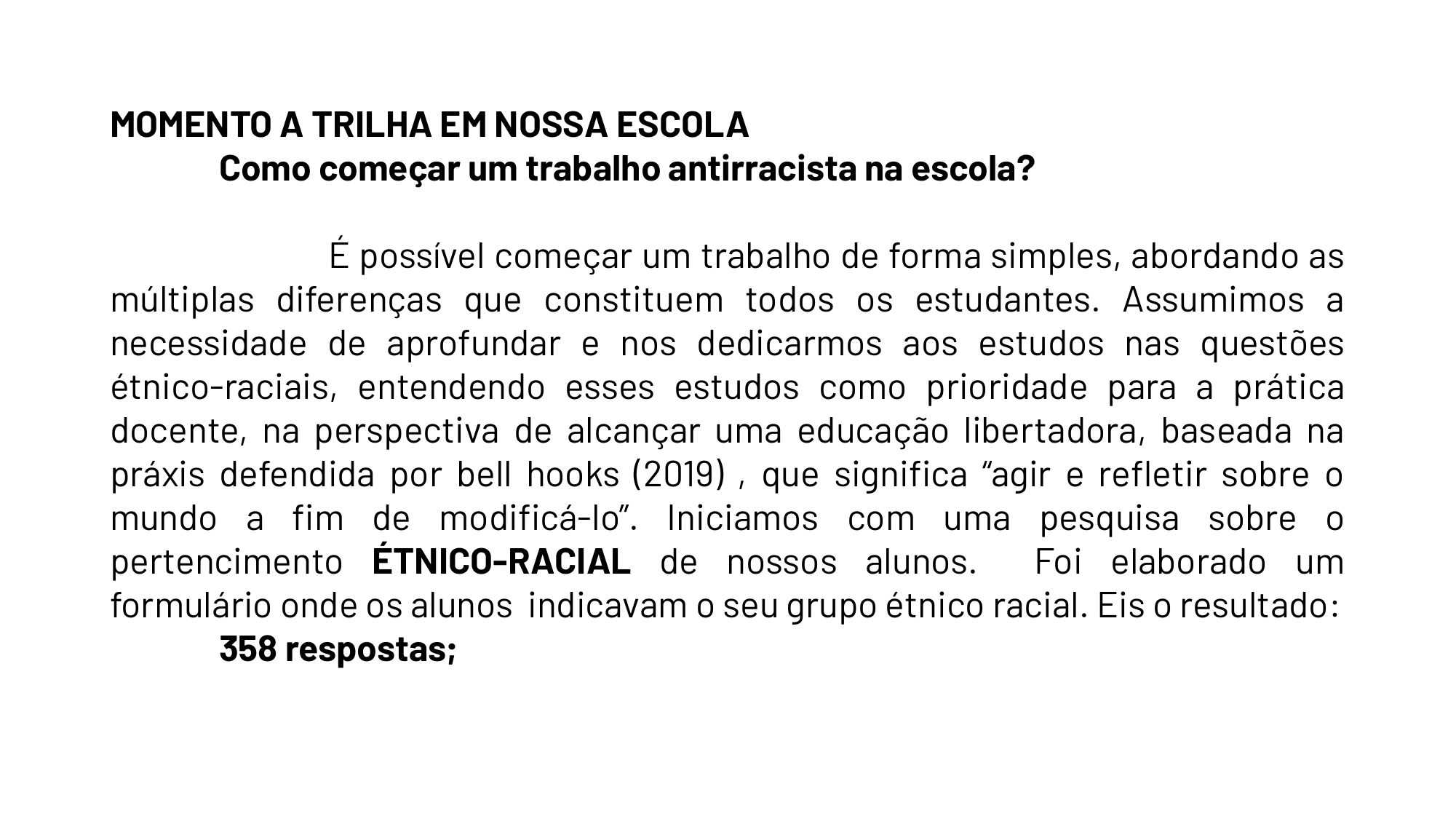

MOMENTO A TRILHA EM NOSSA ESCOLA
	Como começar um trabalho antirracista na escola?

		É possível começar um trabalho de forma simples, abordando as múltiplas diferenças que constituem todos os estudantes. Assumimos a necessidade de aprofundar e nos dedicarmos aos estudos nas questões étnico-raciais, entendendo esses estudos como prioridade para a prática docente, na perspectiva de alcançar uma educação libertadora, baseada na práxis defendida por bell hooks (2019) , que significa “agir e refletir sobre o mundo a fim de modificá-lo”. Iniciamos com uma pesquisa sobre o pertencimento ÉTNICO-RACIAL de nossos alunos.  Foi elaborado um formulário onde os alunos  indicavam o seu grupo étnico racial. Eis o resultado:
	358 respostas;